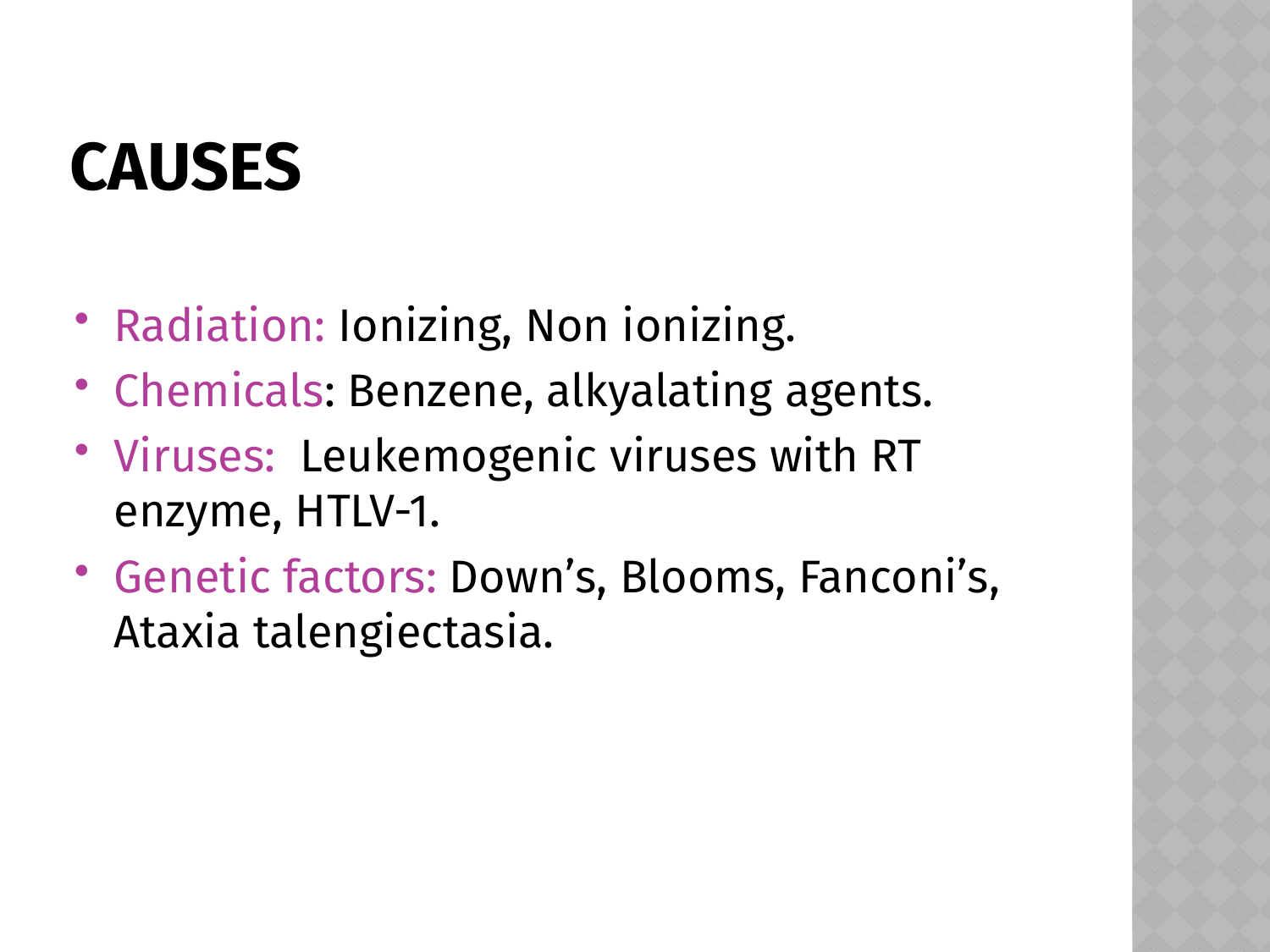

# CAUSES

Radiation: Ionizing, Non ionizing.
Chemicals: Benzene, alkyalating agents.
Viruses:  Leukemogenic viruses with RT enzyme, HTLV-1.
Genetic factors: Down’s, Blooms, Fanconi’s, Ataxia talengiectasia.